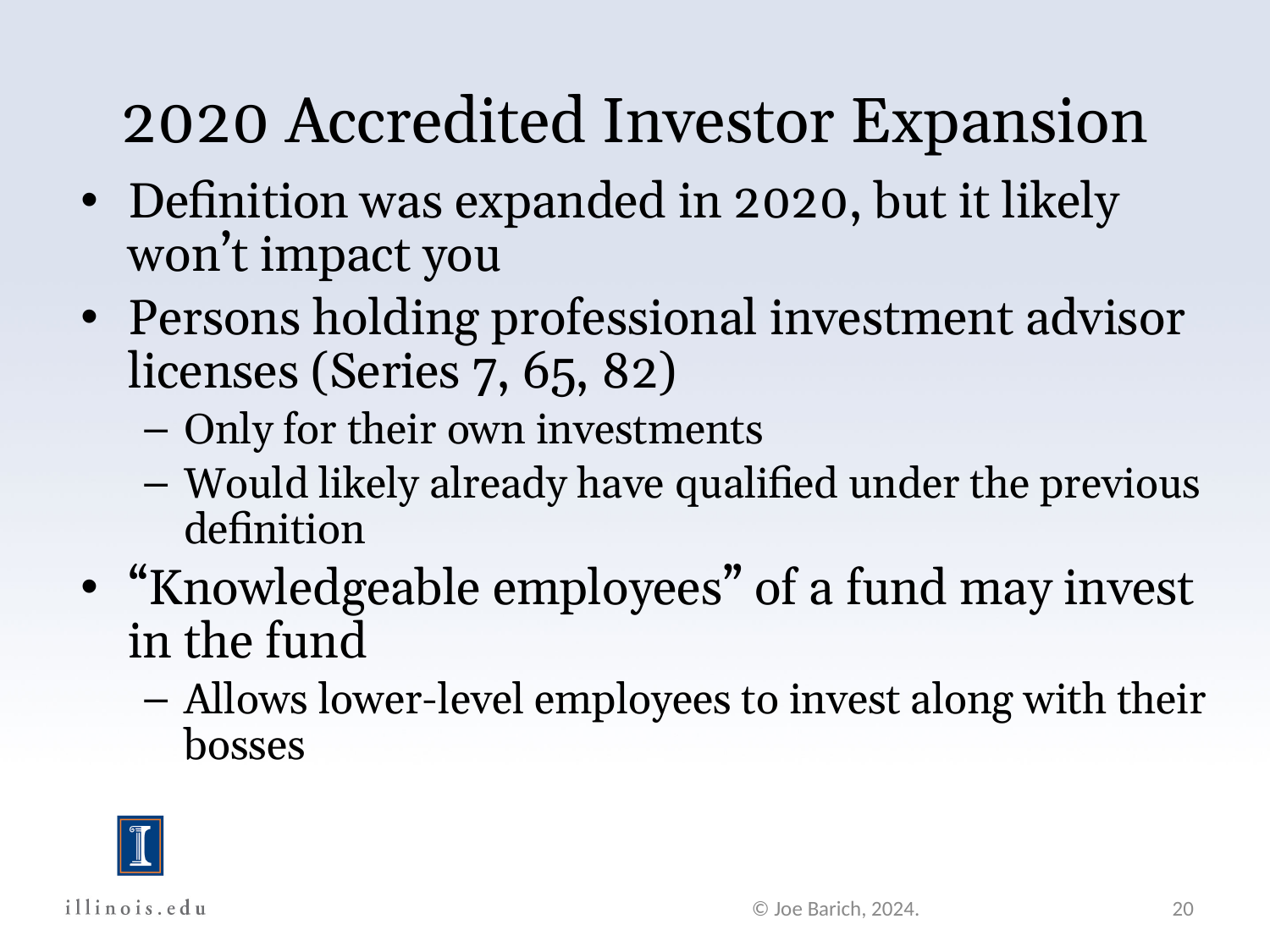

2020 Accredited Investor Expansion
Definition was expanded in 2020, but it likely won’t impact you
Persons holding professional investment advisor licenses (Series 7, 65, 82)
Only for their own investments
Would likely already have qualified under the previous definition
“Knowledgeable employees” of a fund may invest in the fund
Allows lower-level employees to invest along with their bosses

© Joe Barich, 2024.
20